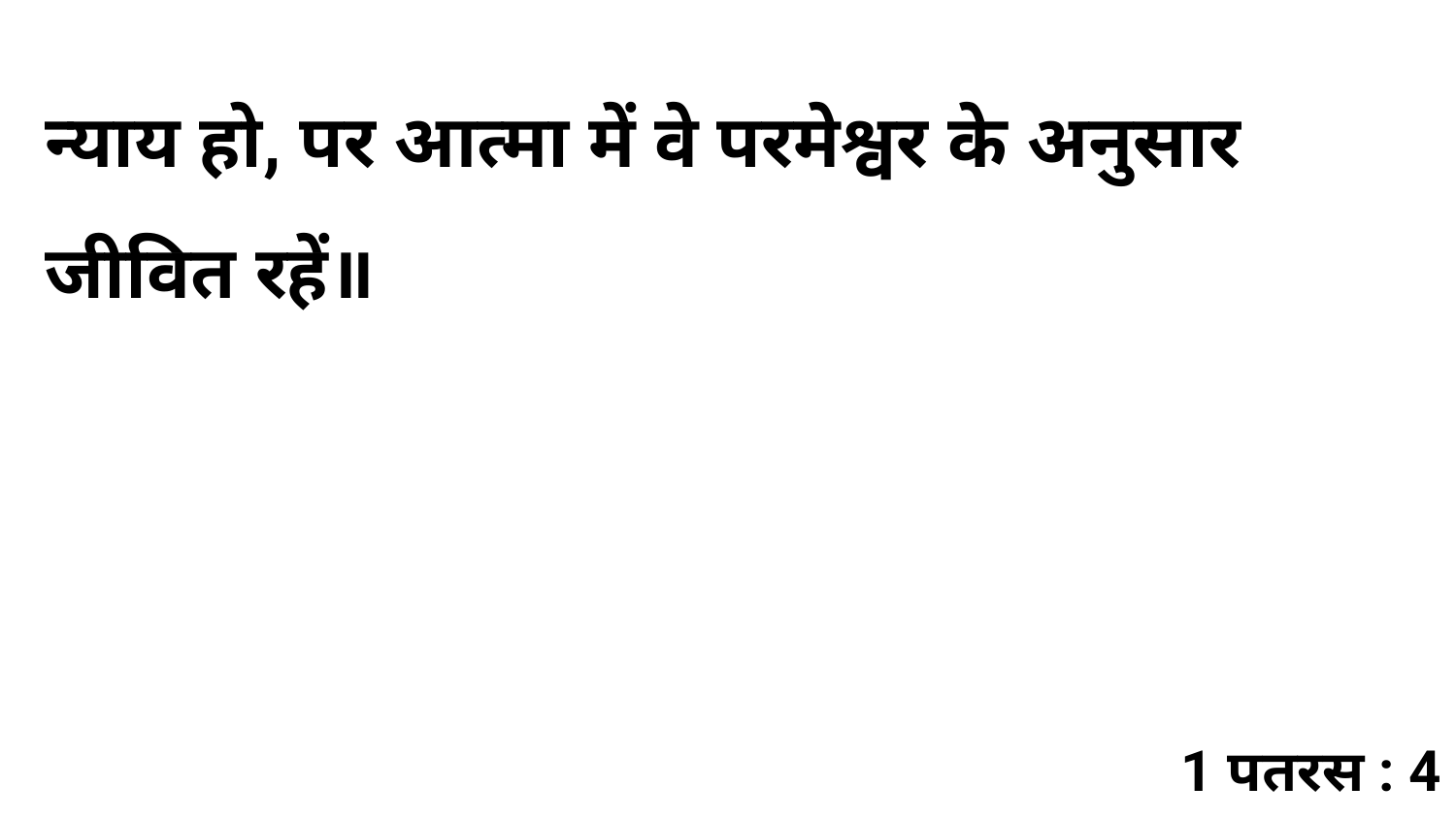

न्याय हो, पर आत्मा में वे परमेश्वर के अनुसार जीवित रहें॥
1 पतरस : 4